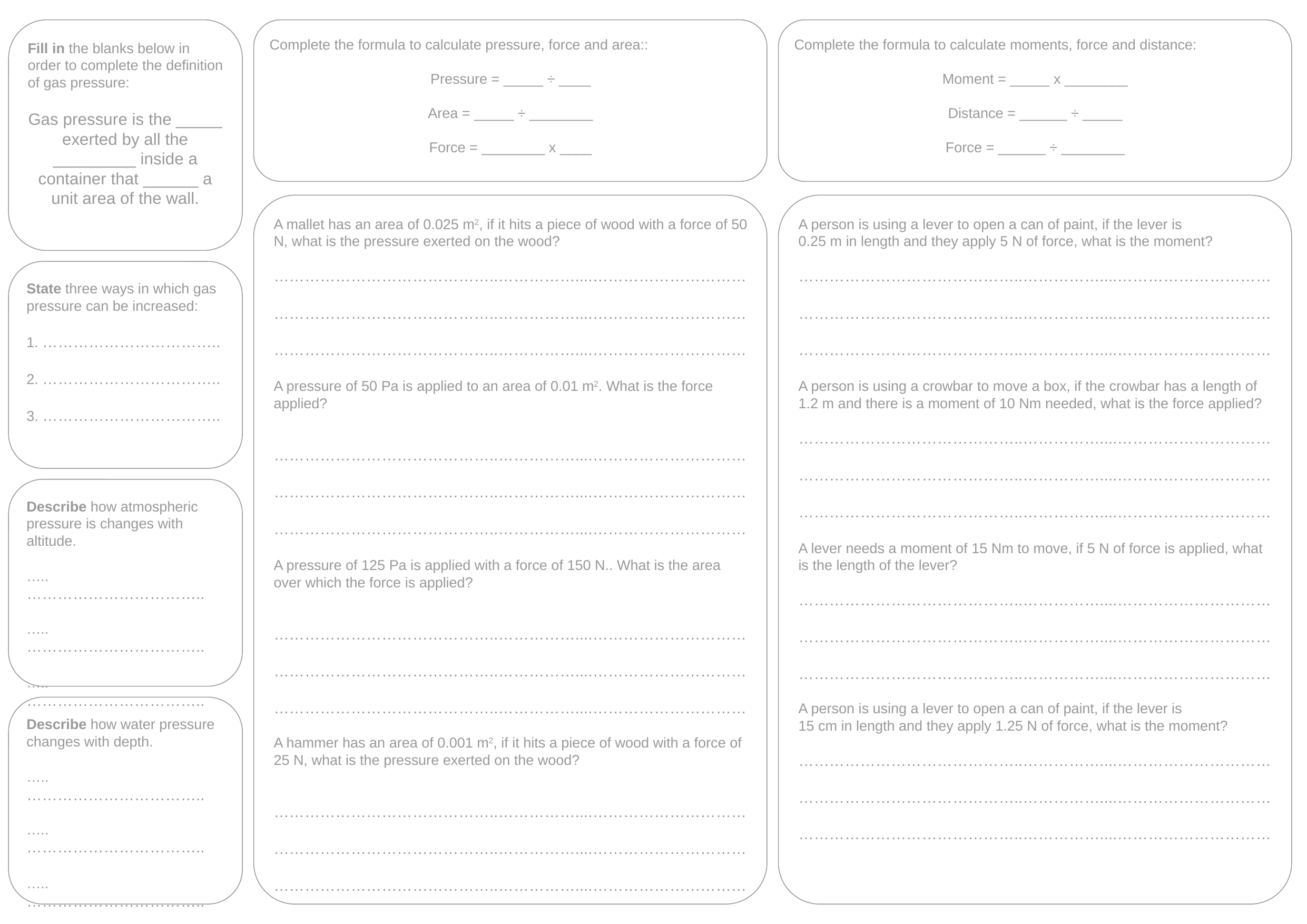

Complete the formula to calculate pressure, force and area::

Pressure = _____ ÷ ____

Area = _____ ÷ ________

Force = ________ x ____

Complete the formula to calculate moments, force and distance:

Moment = _____ x ________

Distance = ______ ÷ _____

Force = ______ ÷ ________

Fill in the blanks below in order to complete the definition of gas pressure:

Gas pressure is the _____ exerted by all the _________ inside a container that ______ a unit area of the wall.

A mallet has an area of 0.025 m2, if it hits a piece of wood with a force of 50 N, what is the pressure exerted on the wood?

……………………………………..……………....…………………………

……………………………………..……………....…………………………

……………………………………..……………....…………………………

A pressure of 50 Pa is applied to an area of 0.01 m2. What is the force applied?

……………………………………..……………....…………………………

……………………………………..……………....…………………………

……………………………………..……………....…………………………

A pressure of 125 Pa is applied with a force of 150 N.. What is the area over which the force is applied?

……………………………………..……………....…………………………

……………………………………..……………....…………………………

……………………………………..……………....…………………………

A hammer has an area of 0.001 m2, if it hits a piece of wood with a force of 25 N, what is the pressure exerted on the wood?

……………………………………..……………....…………………………

……………………………………..……………....…………………………

……………………………………..……………....…………………………

A person is using a lever to open a can of paint, if the lever is
0.25 m in length and they apply 5 N of force, what is the moment?

……………………………………..……………....…………………………

……………………………………..……………....…………………………

……………………………………..……………....…………………………

A person is using a crowbar to move a box, if the crowbar has a length of 1.2 m and there is a moment of 10 Nm needed, what is the force applied?

……………………………………..……………....…………………………

……………………………………..……………....…………………………

……………………………………..……………....…………………………

A lever needs a moment of 15 Nm to move, if 5 N of force is applied, what is the length of the lever?

……………………………………..……………....…………………………

……………………………………..……………....…………………………

……………………………………..……………....…………………………

A person is using a lever to open a can of paint, if the lever is
15 cm in length and they apply 1.25 N of force, what is the moment?

……………………………………..……………....…………………………

……………………………………..……………....…………………………

……………………………………..……………....…………………………

State three ways in which gas pressure can be increased:

1. ……………………………..

2. ……………………………..

3. ……………………………..

Describe how atmospheric pressure is changes with altitude.

…..……………………………..

…..……………………………..

…..……………………………..

Describe how water pressure changes with depth.

…..……………………………..

…..……………………………..

…..……………………………..